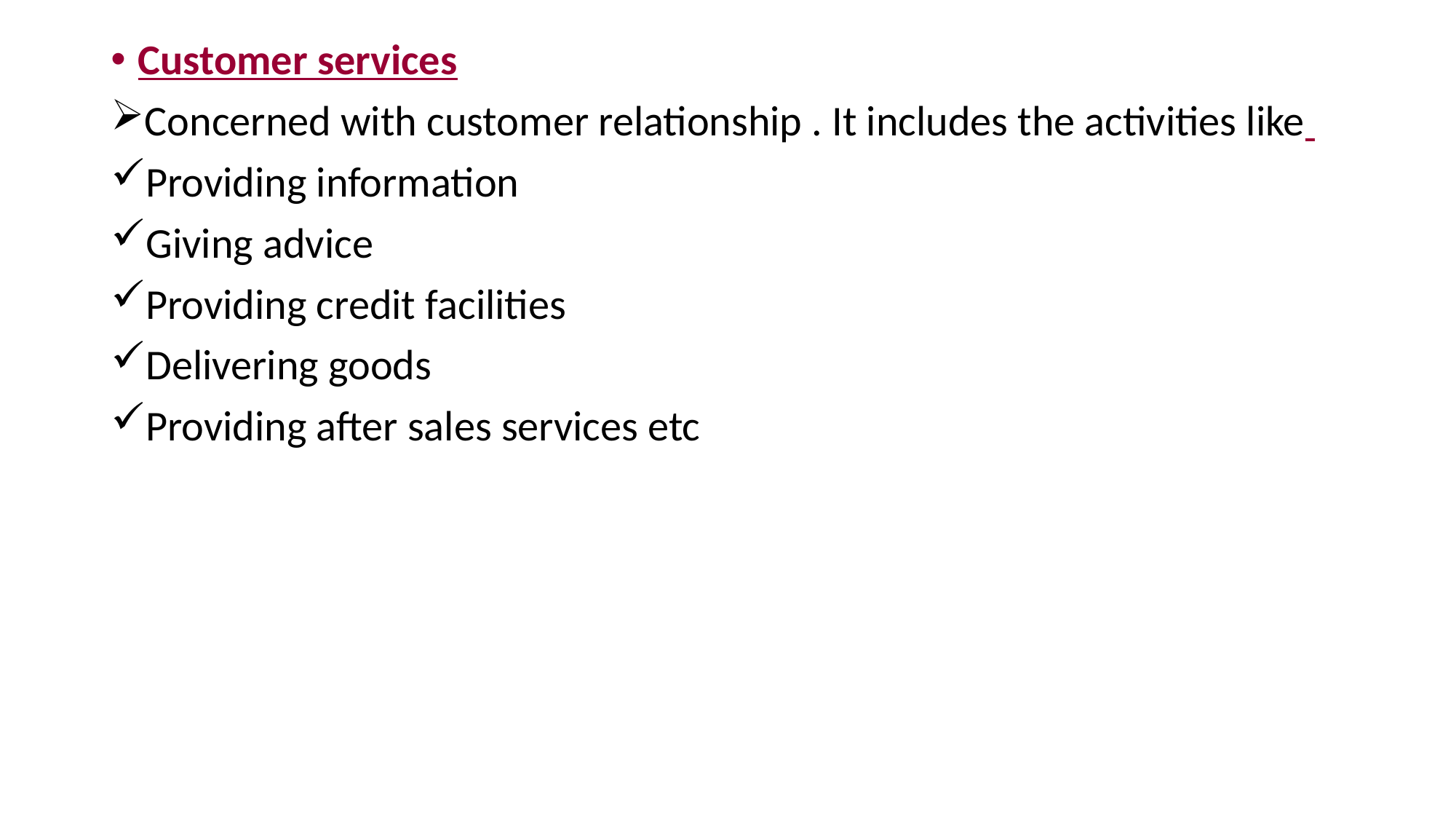

Customer services
Concerned with customer relationship . It includes the activities like
Providing information
Giving advice
Providing credit facilities
Delivering goods
Providing after sales services etc